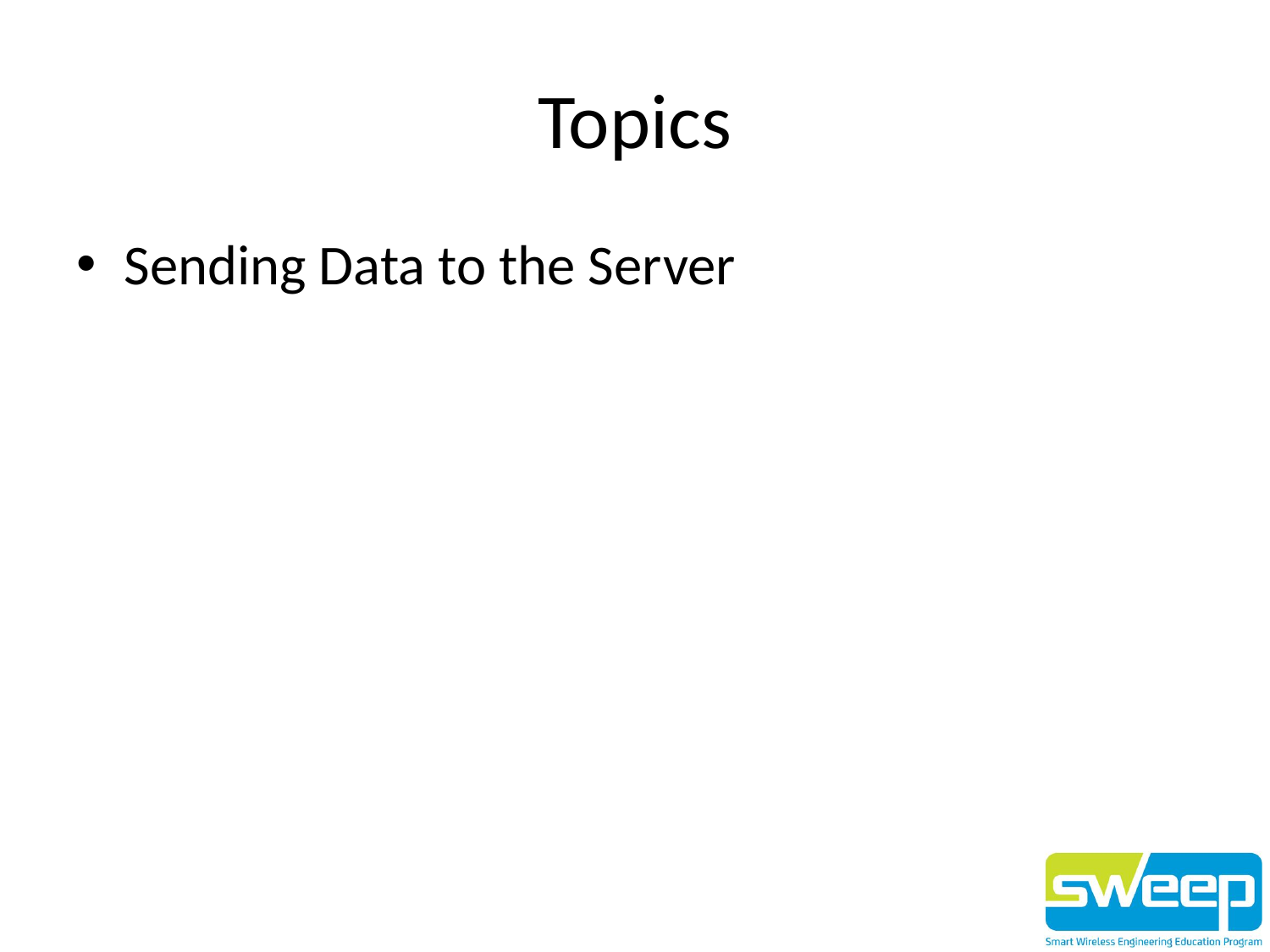

# Topics
Sending Data to the Server